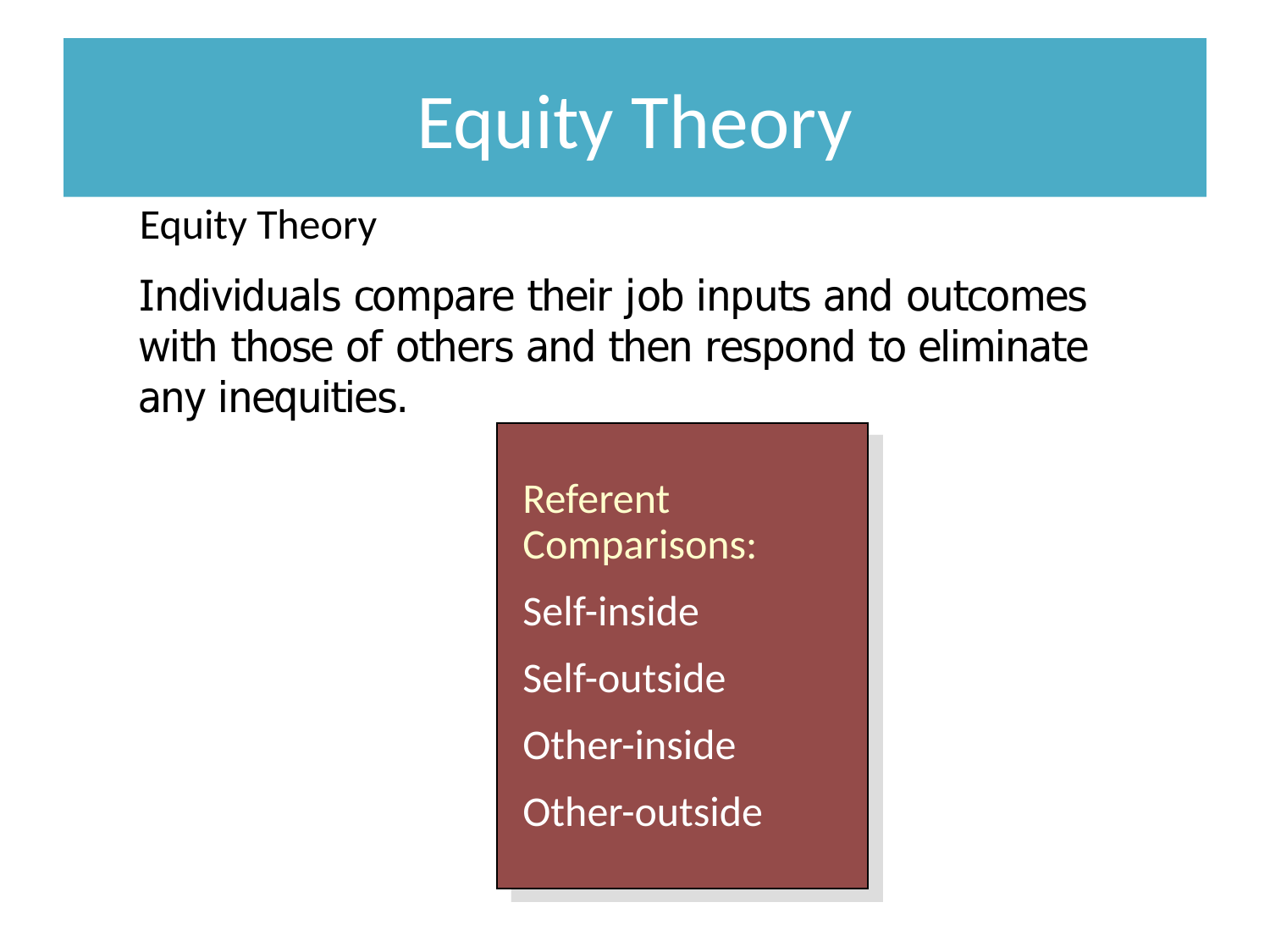

# Equity Theory
Equity Theory
Individuals compare their job inputs and outcomes with those of others and then respond to eliminate any inequities.
Referent Comparisons:
Self-inside
Self-outside
Other-inside
Other-outside